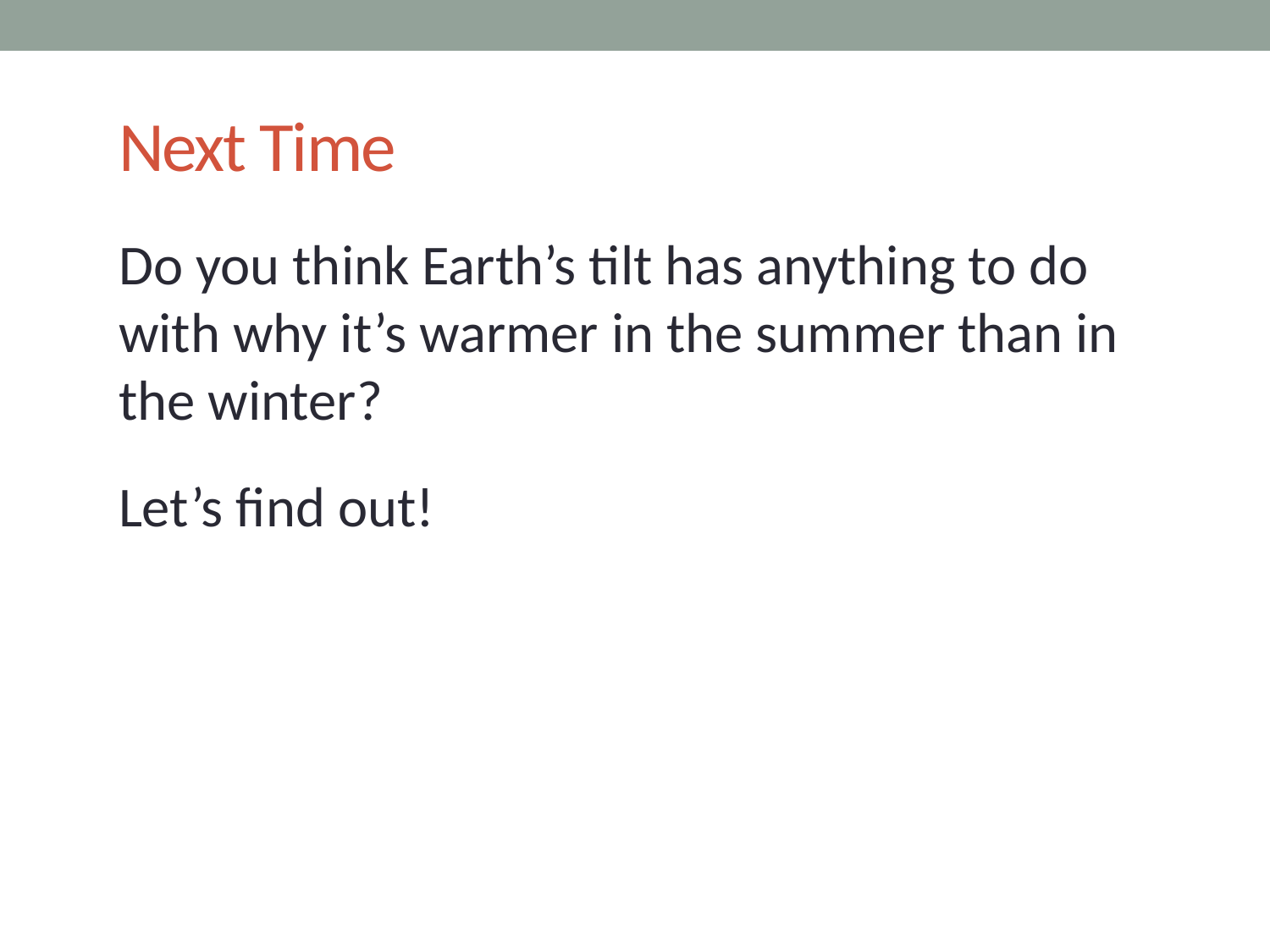

# Next Time
Do you think Earth’s tilt has anything to do with why it’s warmer in the summer than in the winter?
Let’s find out!